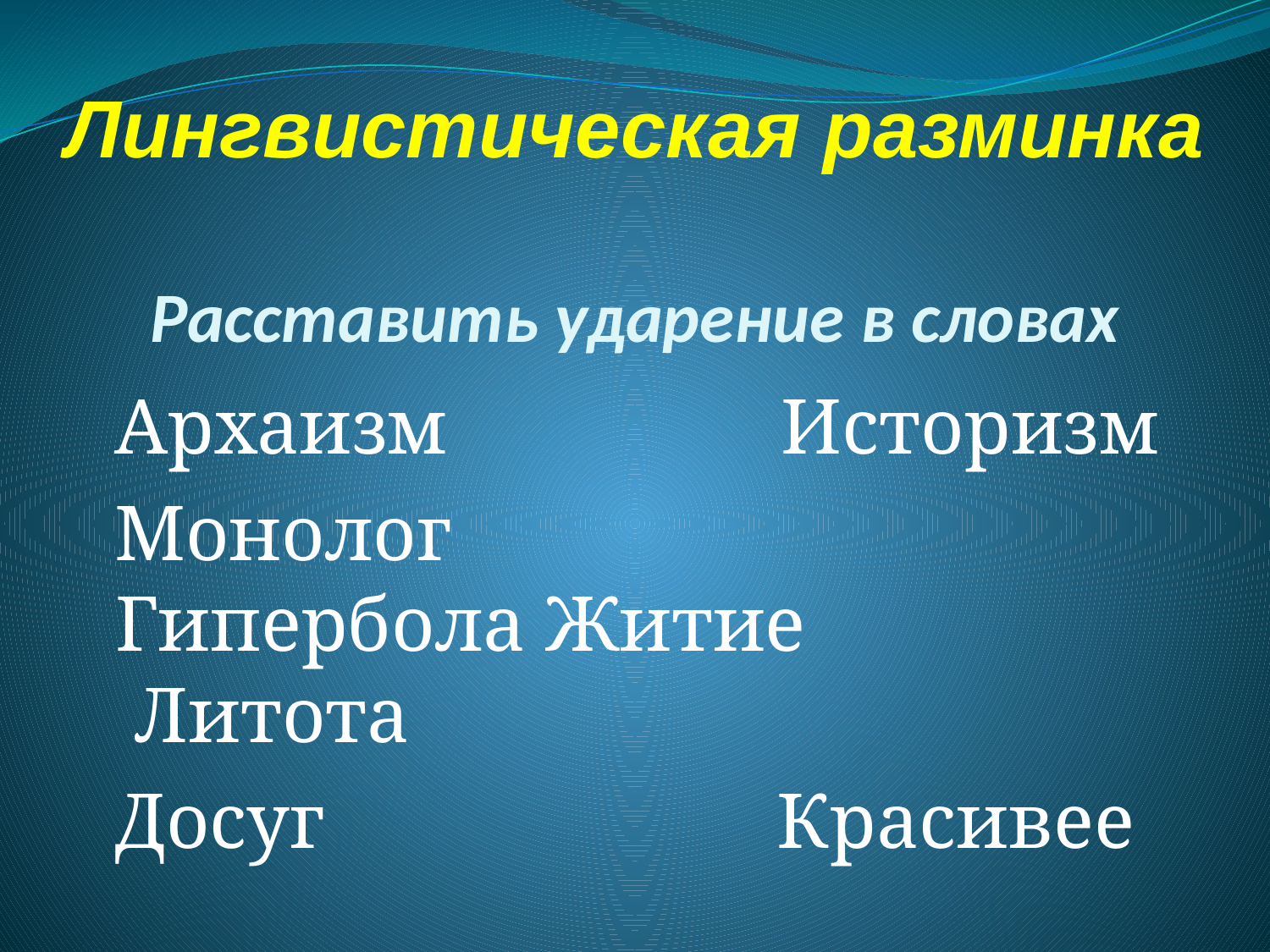

Лингвистическая разминка
Расставить ударение в словах

Архаизм                 Историзм
Монолог                 Гипербола Житие                     Литота
Досуг                       Красивее